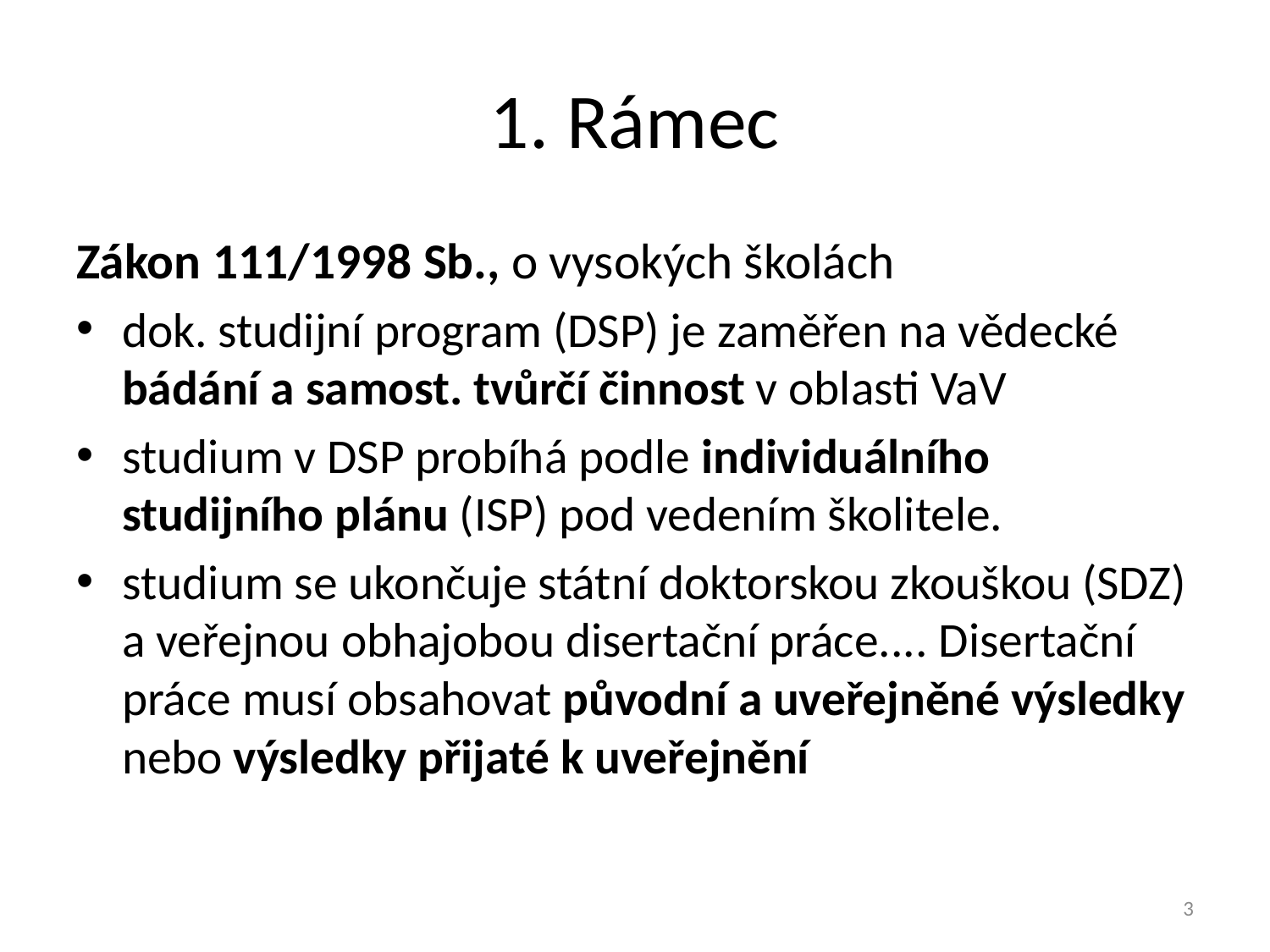

# 1. Rámec
Zákon 111/1998 Sb., o vysokých školách
dok. studijní program (DSP) je zaměřen na vědecké bádání a samost. tvůrčí činnost v oblasti VaV
studium v DSP probíhá podle individuálního studijního plánu (ISP) pod vedením školitele.
studium se ukončuje státní doktorskou zkouškou (SDZ) a veřejnou obhajobou disertační práce.... Disertační práce musí obsahovat původní a uveřejněné výsledky nebo výsledky přijaté k uveřejnění
3